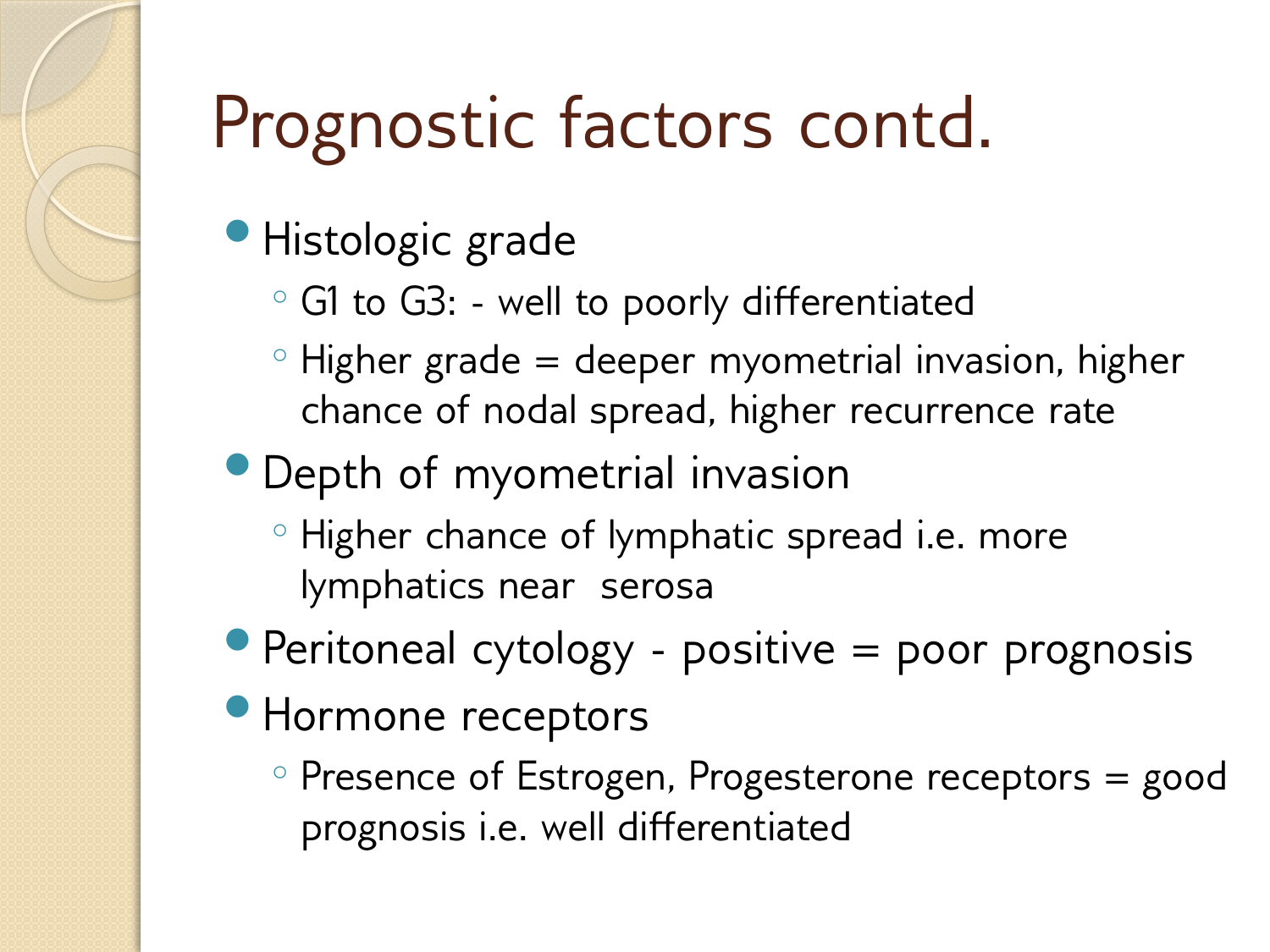

# Prognostic factors contd.
Histologic grade
G1 to G3: - well to poorly differentiated
Higher grade = deeper myometrial invasion, higher chance of nodal spread, higher recurrence rate
Depth of myometrial invasion
Higher chance of lymphatic spread i.e. more lymphatics near  serosa
Peritoneal cytology - positive = poor prognosis
Hormone receptors
Presence of Estrogen, Progesterone receptors = good prognosis i.e. well differentiated